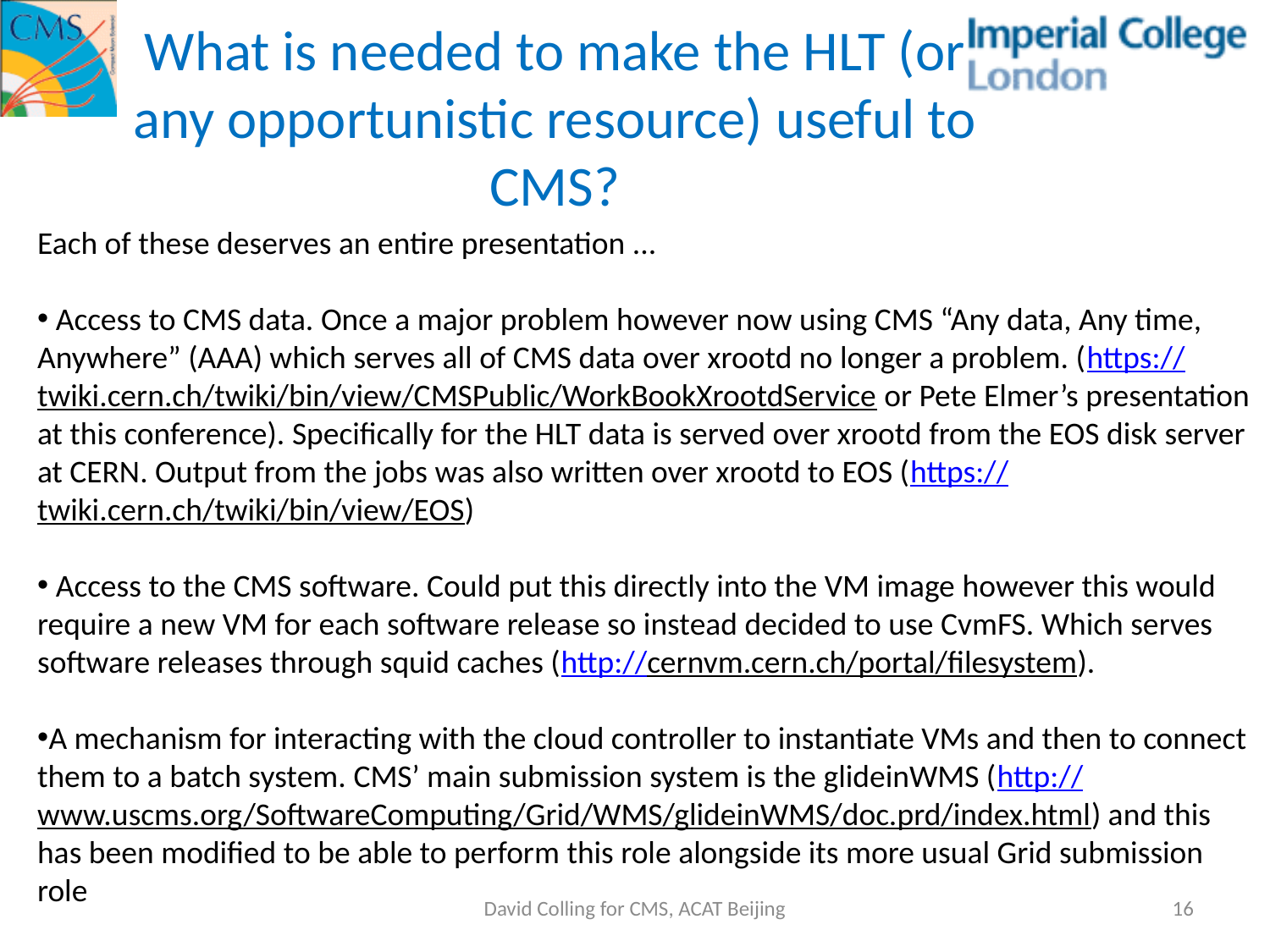

# What is needed to make the HLT (or any opportunistic resource) useful to CMS?
Each of these deserves an entire presentation ...

 Access to CMS data. Once a major problem however now using CMS “Any data, Any time, Anywhere” (AAA) which serves all of CMS data over xrootd no longer a problem. (https://twiki.cern.ch/twiki/bin/view/CMSPublic/WorkBookXrootdService or Pete Elmer’s presentation at this conference). Specifically for the HLT data is served over xrootd from the EOS disk server at CERN. Output from the jobs was also written over xrootd to EOS (https://twiki.cern.ch/twiki/bin/view/EOS)

 Access to the CMS software. Could put this directly into the VM image however this would require a new VM for each software release so instead decided to use CvmFS. Which serves software releases through squid caches (http://cernvm.cern.ch/portal/filesystem).

A mechanism for interacting with the cloud controller to instantiate VMs and then to connect them to a batch system. CMS’ main submission system is the glideinWMS (http://www.uscms.org/SoftwareComputing/Grid/WMS/glideinWMS/doc.prd/index.html) and this has been modified to be able to perform this role alongside its more usual Grid submission role
David Colling for CMS, ACAT Beijing
16